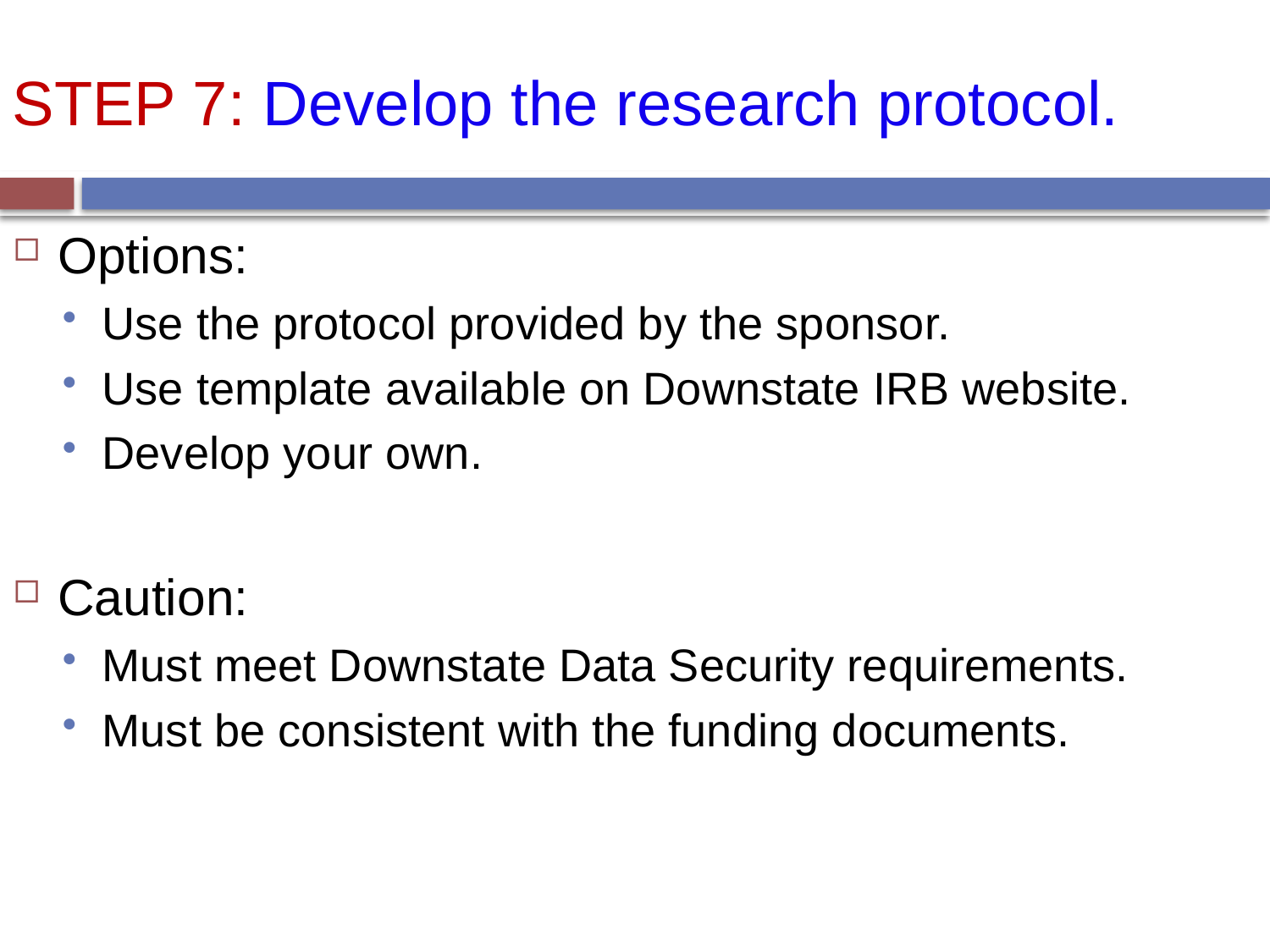

# STEP 7: Develop the research protocol.
Options:
Use the protocol provided by the sponsor.
Use template available on Downstate IRB website.
Develop your own.

Caution:
Must meet Downstate Data Security requirements.
Must be consistent with the funding documents.